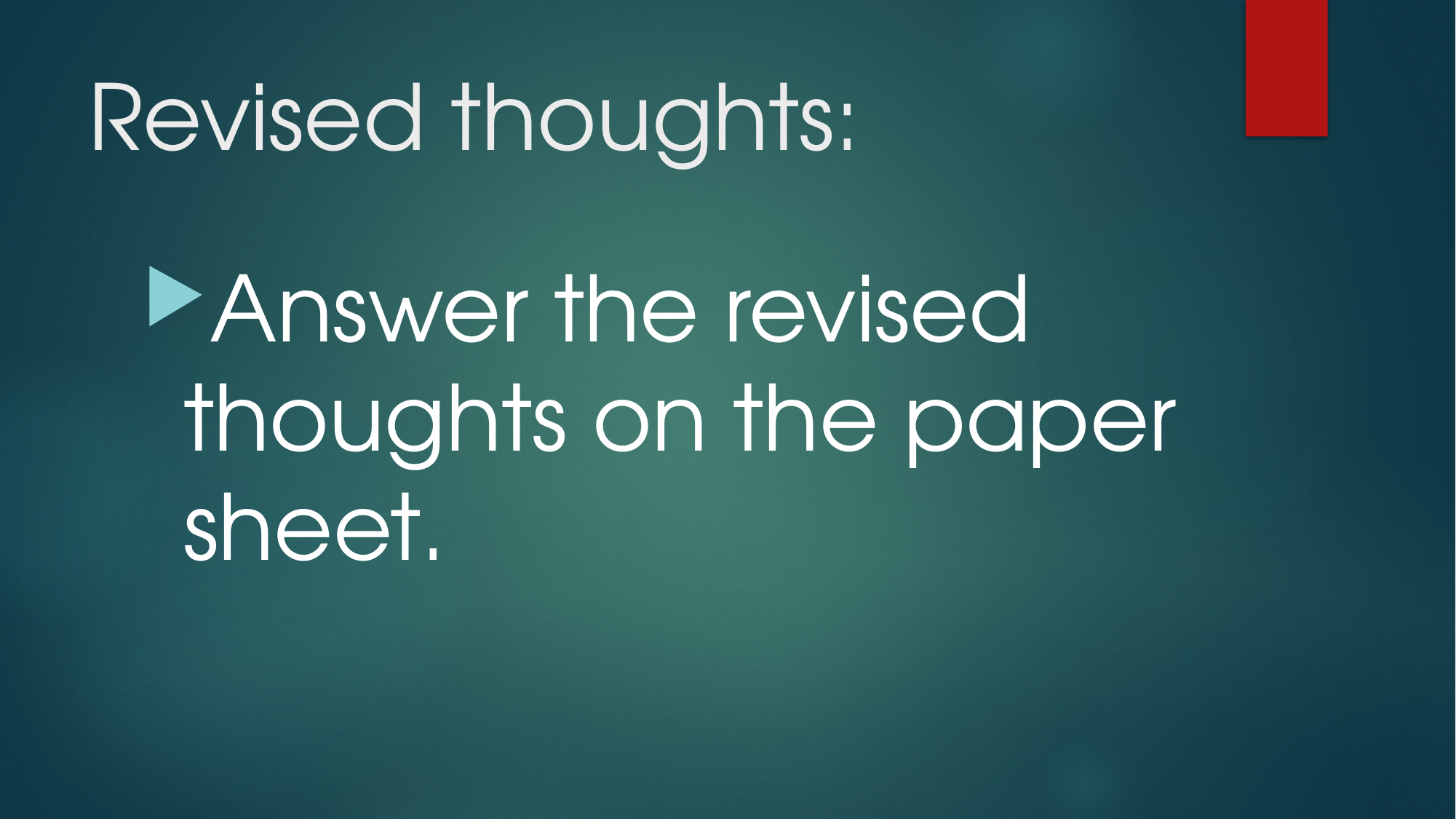

# Revised thoughts:
Answer the revised thoughts on the paper sheet.